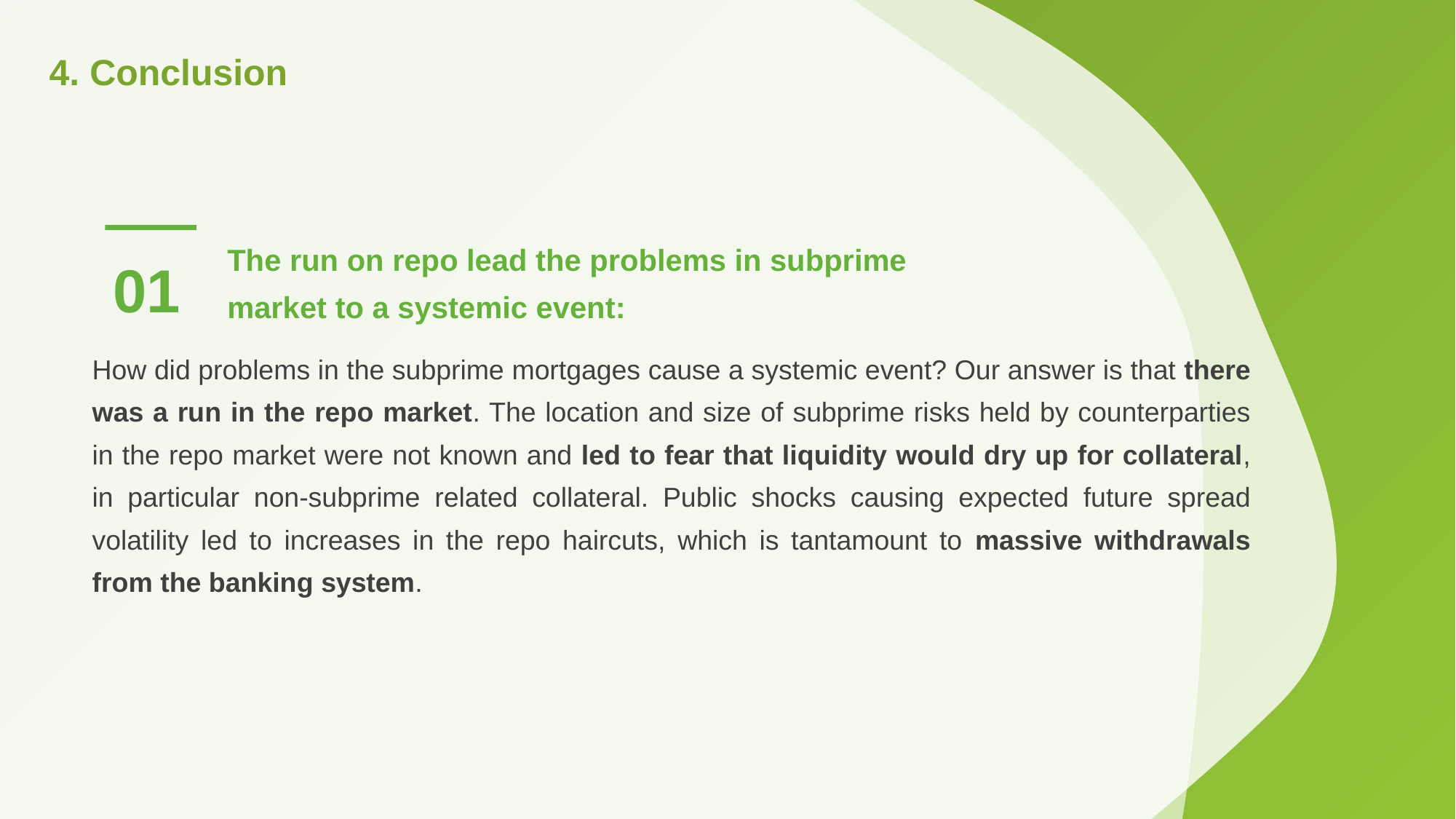

4. Conclusion
01

The run on repo lead the problems in subprime market to a systemic event:
How did problems in the subprime mortgages cause a systemic event? Our answer is that there was a run in the repo market. The location and size of subprime risks held by counterparties in the repo market were not known and led to fear that liquidity would dry up for collateral, in particular non-subprime related collateral. Public shocks causing expected future spread volatility led to increases in the repo haircuts, which is tantamount to massive withdrawals from the banking system.